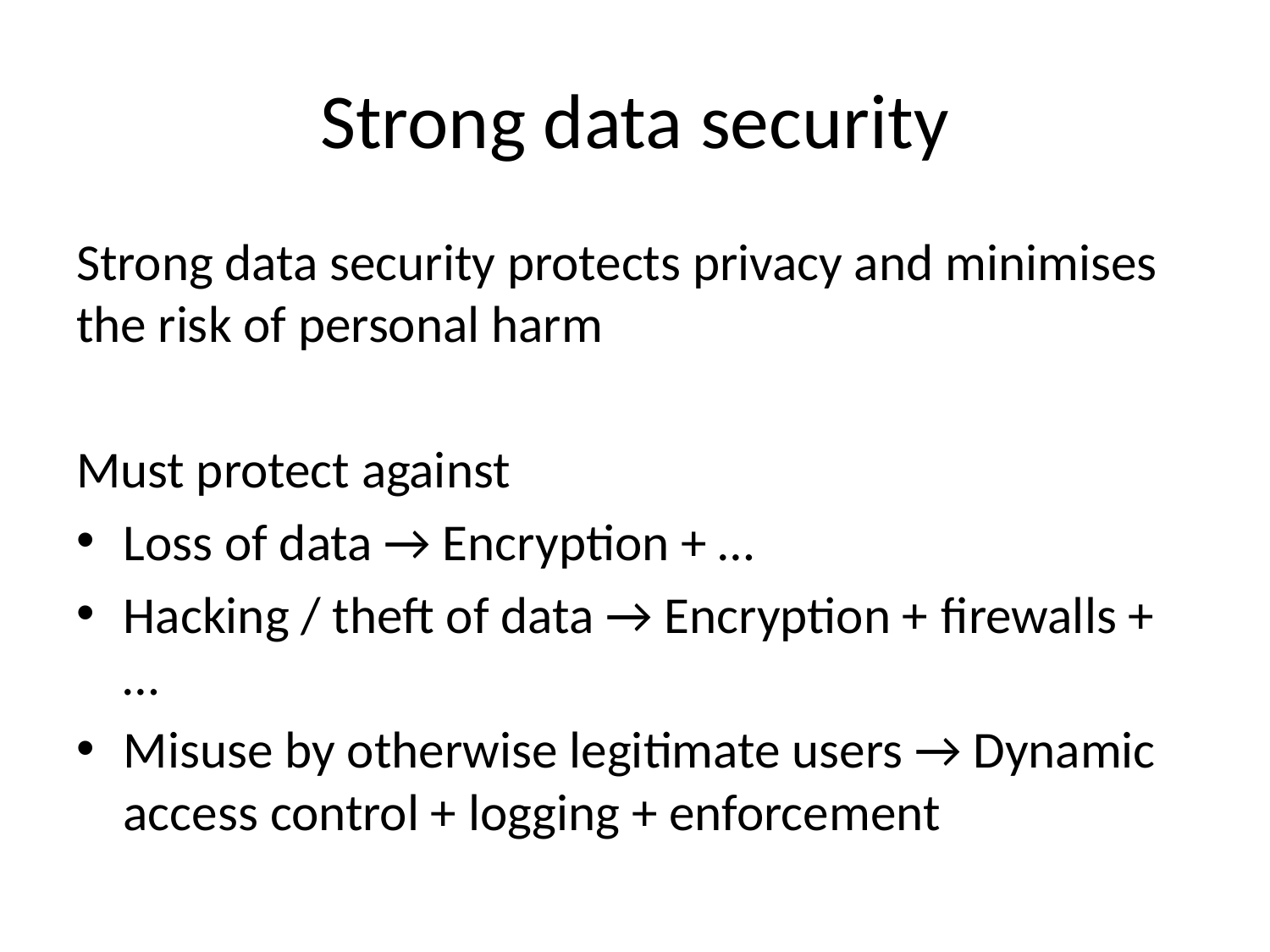

# Strong data security
Strong data security protects privacy and minimises the risk of personal harm

Must protect against
Loss of data → Encryption + …
Hacking / theft of data → Encryption + firewalls + …
Misuse by otherwise legitimate users → Dynamic access control + logging + enforcement